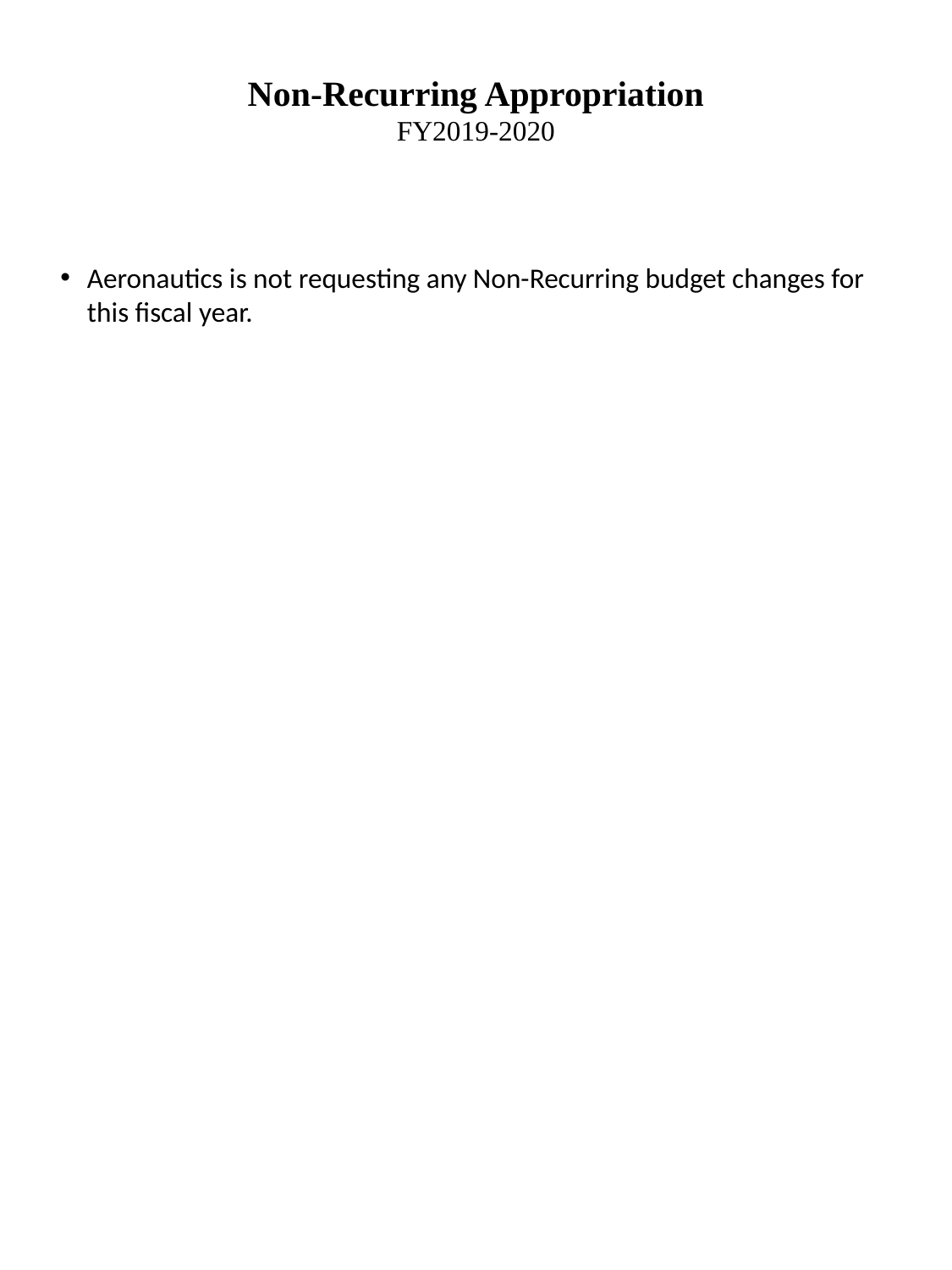

# Non-Recurring Appropriation FY2019-2020
Aeronautics is not requesting any Non-Recurring budget changes for this fiscal year.